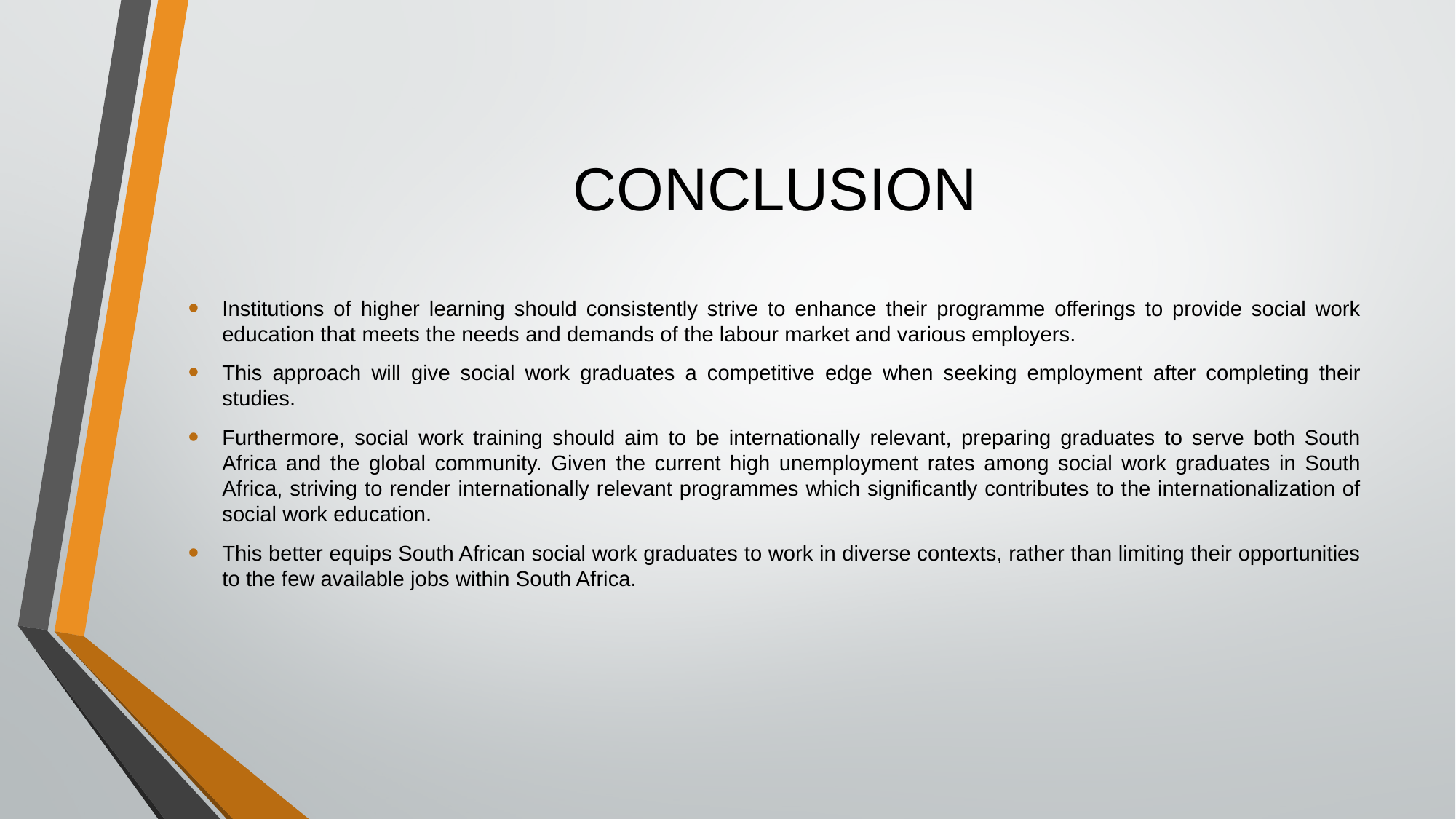

# CONCLUSION
Institutions of higher learning should consistently strive to enhance their programme offerings to provide social work education that meets the needs and demands of the labour market and various employers.
This approach will give social work graduates a competitive edge when seeking employment after completing their studies.
Furthermore, social work training should aim to be internationally relevant, preparing graduates to serve both South Africa and the global community. Given the current high unemployment rates among social work graduates in South Africa, striving to render internationally relevant programmes which significantly contributes to the internationalization of social work education.
This better equips South African social work graduates to work in diverse contexts, rather than limiting their opportunities to the few available jobs within South Africa.